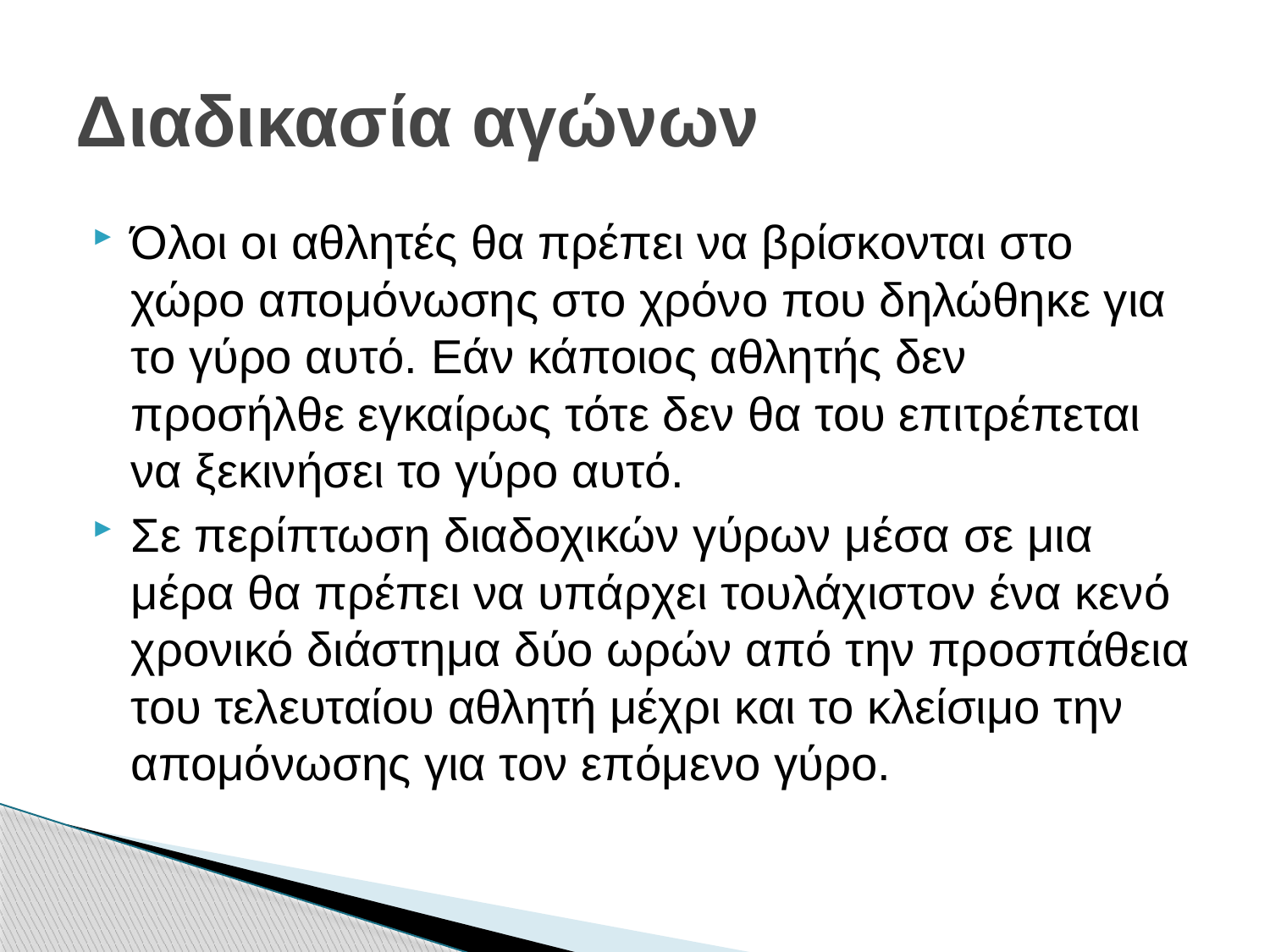

# Διαδικασία αγώνων
Όλοι οι αθλητές θα πρέπει να βρίσκονται στο χώρο απομόνωσης στο χρόνο που δηλώθηκε για το γύρο αυτό. Εάν κάποιος αθλητής δεν προσήλθε εγκαίρως τότε δεν θα του επιτρέπεται να ξεκινήσει το γύρο αυτό.
Σε περίπτωση διαδοχικών γύρων μέσα σε μια μέρα θα πρέπει να υπάρχει τουλάχιστον ένα κενό χρονικό διάστημα δύο ωρών από την προσπάθεια του τελευταίου αθλητή μέχρι και το κλείσιμο την απομόνωσης για τον επόμενο γύρο.